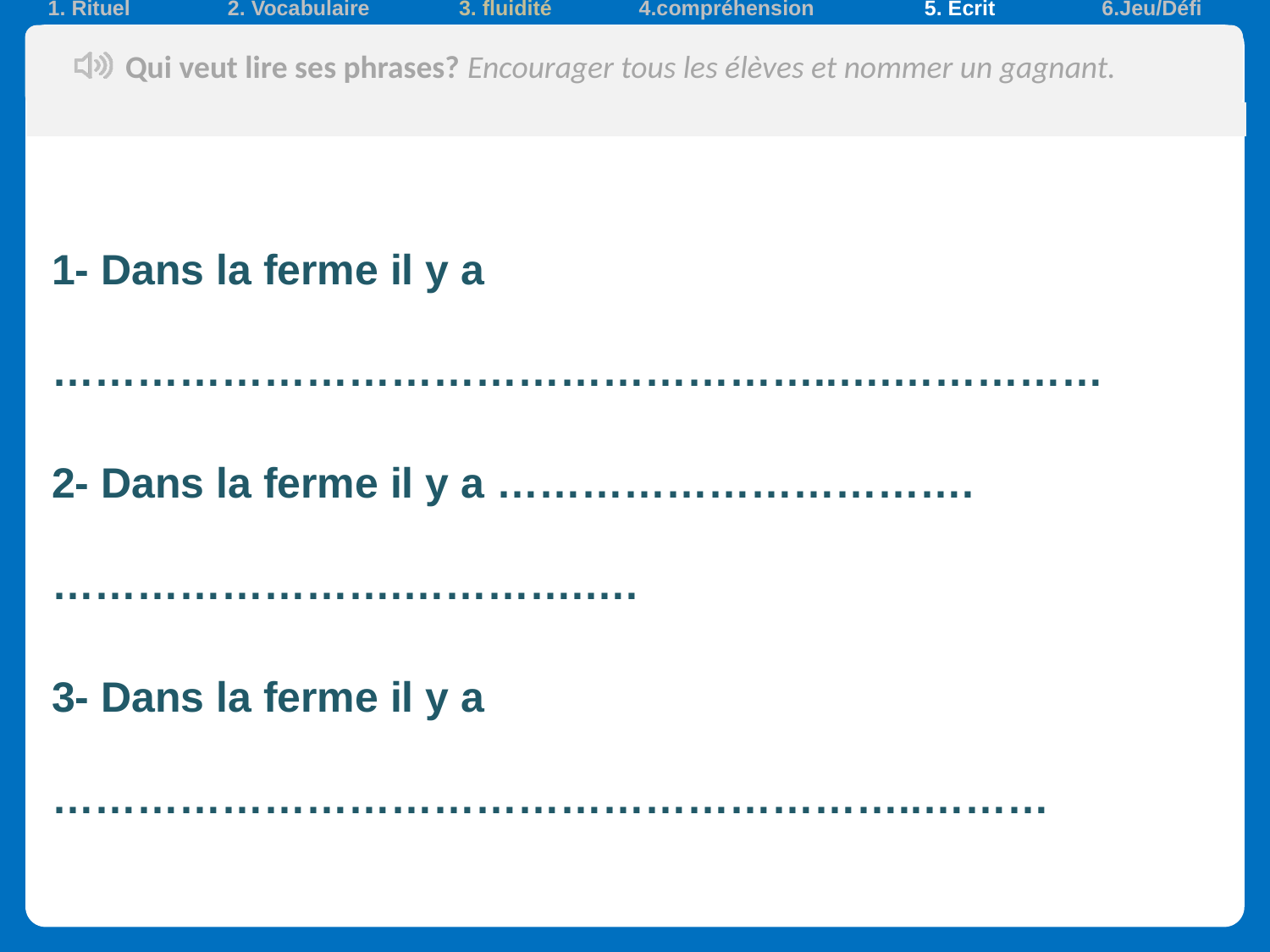

| 1. Rituel | 2. Vocabulaire | 3. fluidité | 4.compréhension | 5. Ecrit | 6.Jeu/Défi |
| --- | --- | --- | --- | --- | --- |

v
Qui veut lire ses phrases? Encourager tous les élèves et nommer un gagnant.

|  |
| --- |
1- Dans la ferme il y a  ………………………………………………..….……………
2- Dans la ferme il y a …………………………….…………………….………….….
3- Dans la ferme il y a ……………………………………………………..………